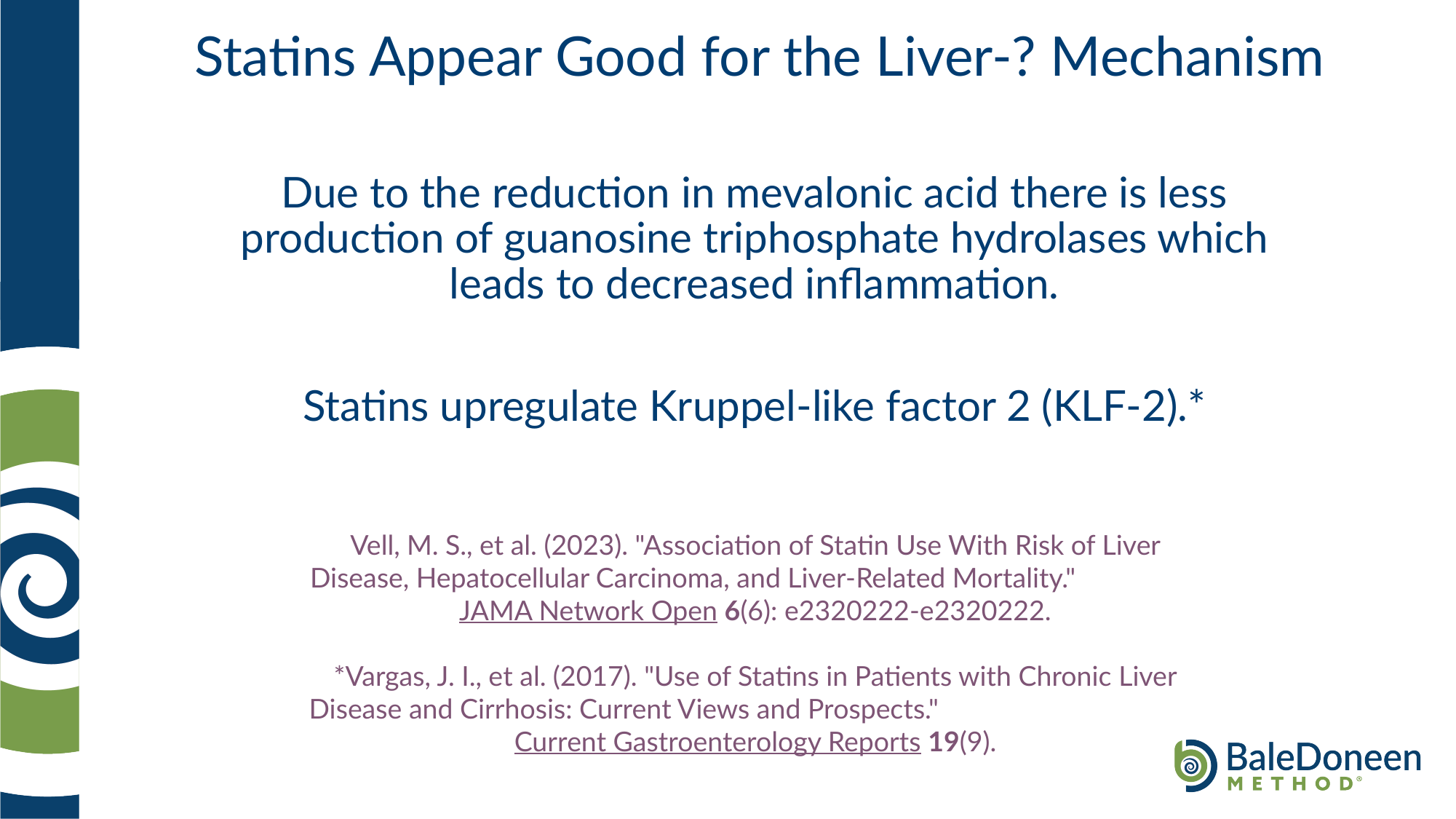

# Statins Appear Good for the Liver-? Mechanism
Due to the reduction in mevalonic acid there is less production of guanosine triphosphate hydrolases which leads to decreased inflammation.

Statins upregulate Kruppel-like factor 2 (KLF-2).*
Vell, M. S., et al. (2023). "Association of Statin Use With Risk of Liver Disease, Hepatocellular Carcinoma, and Liver-Related Mortality."                   JAMA Network Open 6(6): e2320222-e2320222.

*Vargas, J. I., et al. (2017). "Use of Statins in Patients with Chronic Liver Disease and Cirrhosis: Current Views and Prospects."                                       Current Gastroenterology Reports 19(9).